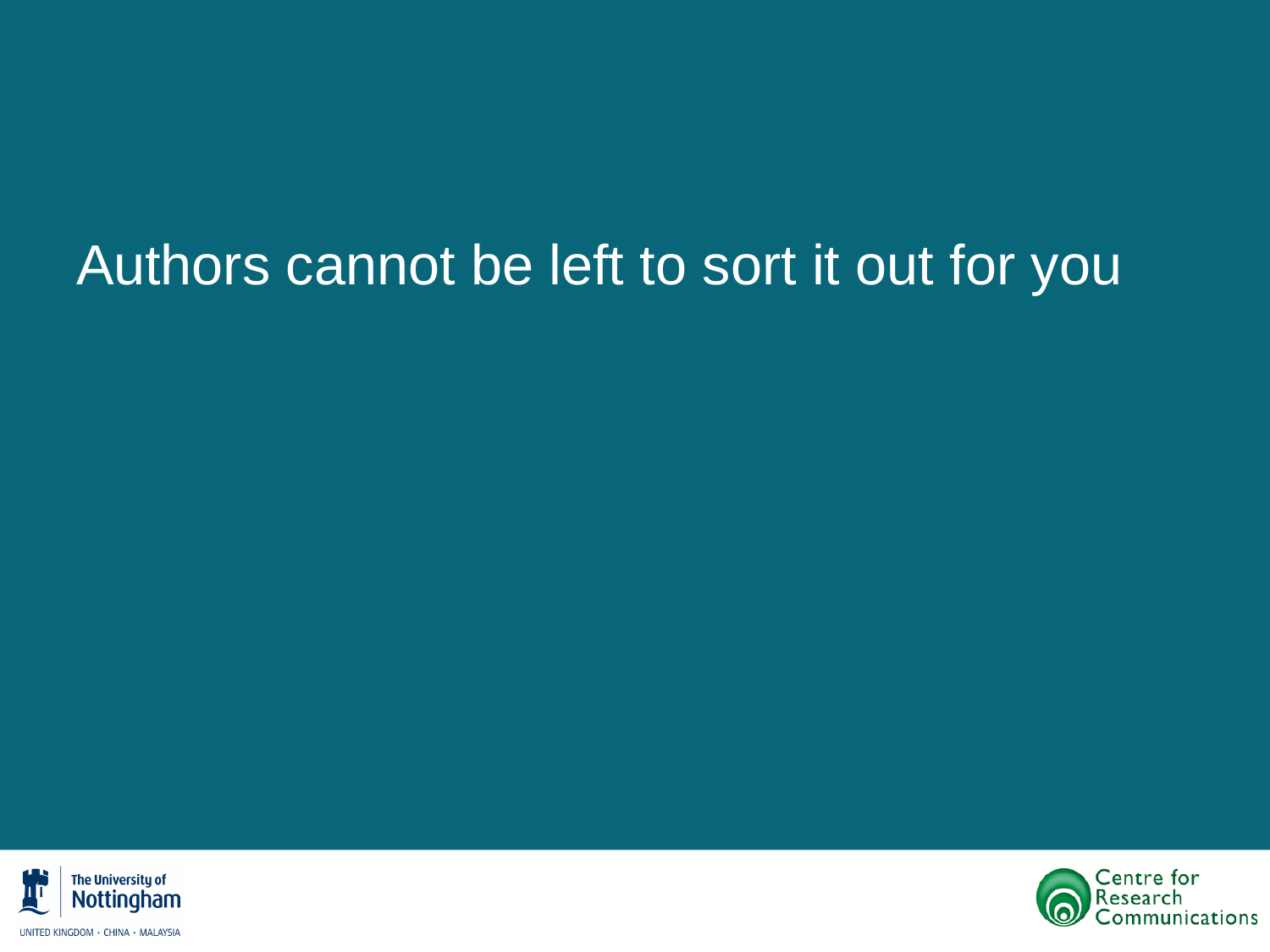

Authors cannot be left to sort it out for you